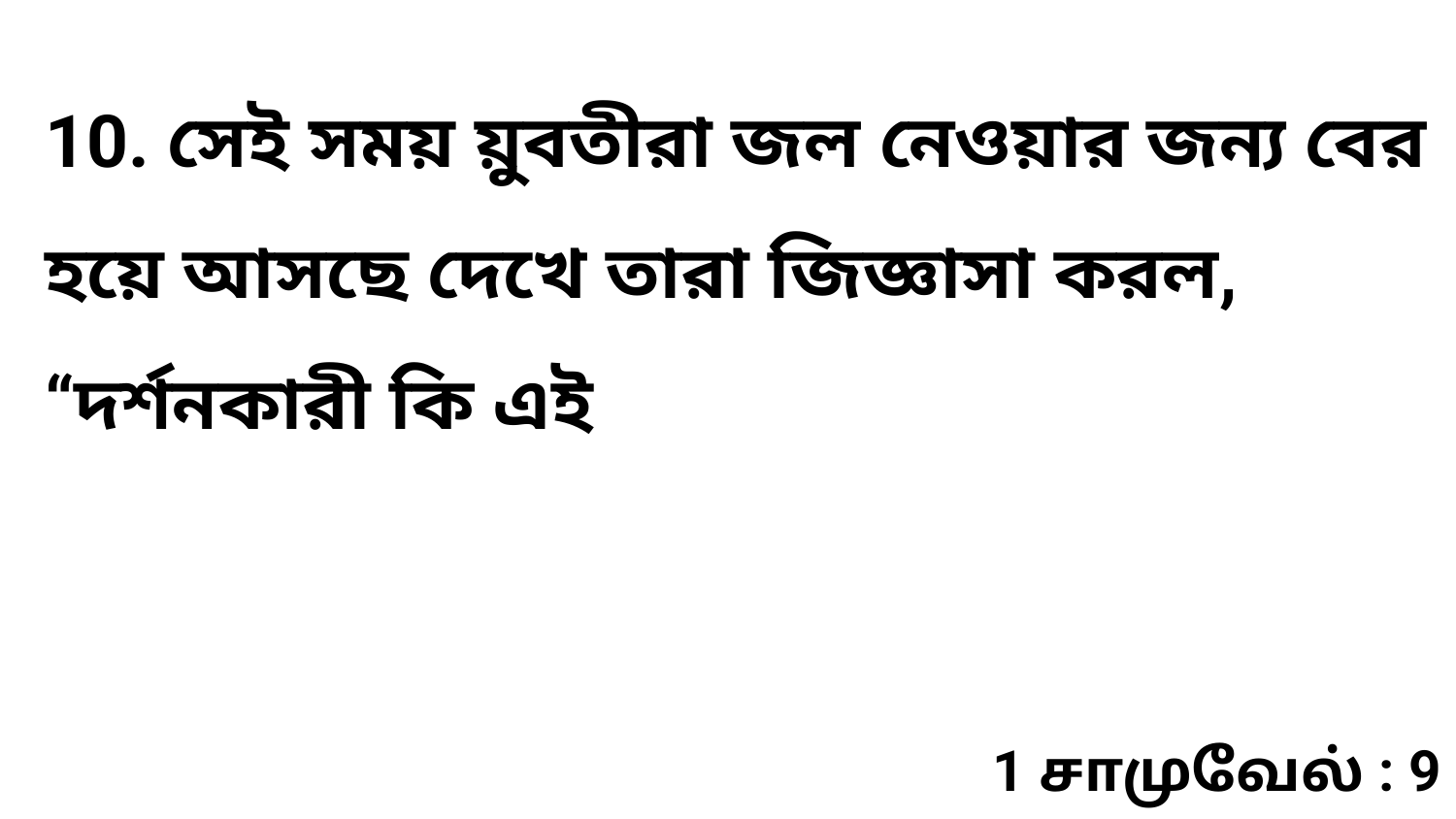

10. সেই সময় য়ুবতীরা জল নেওয়ার জন্য বের হয়ে আসছে দেখে তারা জিজ্ঞাসা করল, “দর্শনকারী কি এই
1 சாமுவேல் : 9